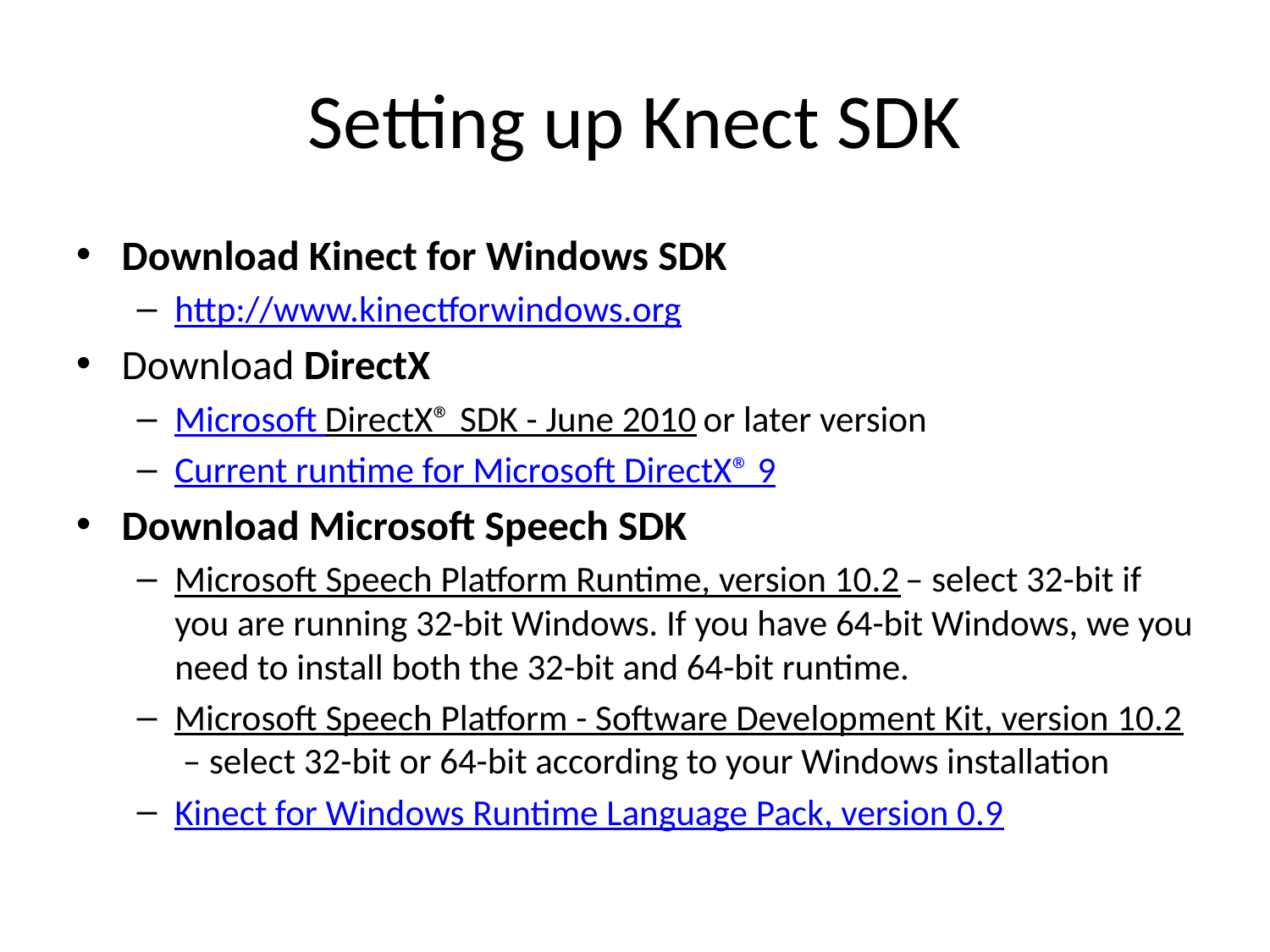

# Setting up Knect SDK
Download Kinect for Windows SDK
http://www.kinectforwindows.org
Download DirectX
Microsoft DirectX® SDK - June 2010 or later version
Current runtime for Microsoft DirectX® 9
Download Microsoft Speech SDK
Microsoft Speech Platform Runtime, version 10.2 – select 32-bit if you are running 32-bit Windows. If you have 64-bit Windows, we you need to install both the 32-bit and 64-bit runtime.
Microsoft Speech Platform - Software Development Kit, version 10.2 – select 32-bit or 64-bit according to your Windows installation
Kinect for Windows Runtime Language Pack, version 0.9